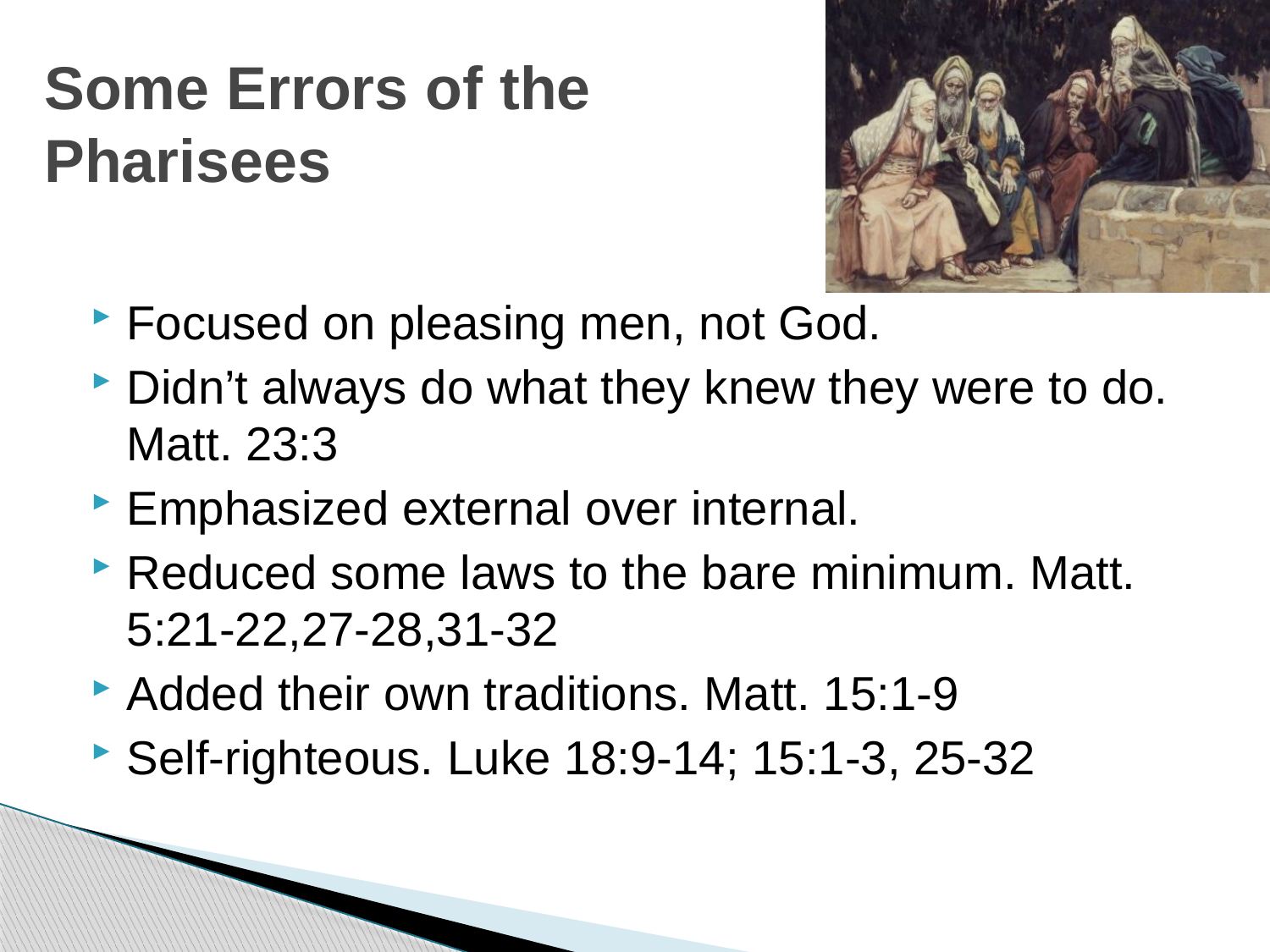

# Some Errors of the Pharisees
Focused on pleasing men, not God.
Didn’t always do what they knew they were to do. Matt. 23:3
Emphasized external over internal.
Reduced some laws to the bare minimum. Matt. 5:21-22,27-28,31-32
Added their own traditions. Matt. 15:1-9
Self-righteous. Luke 18:9-14; 15:1-3, 25-32